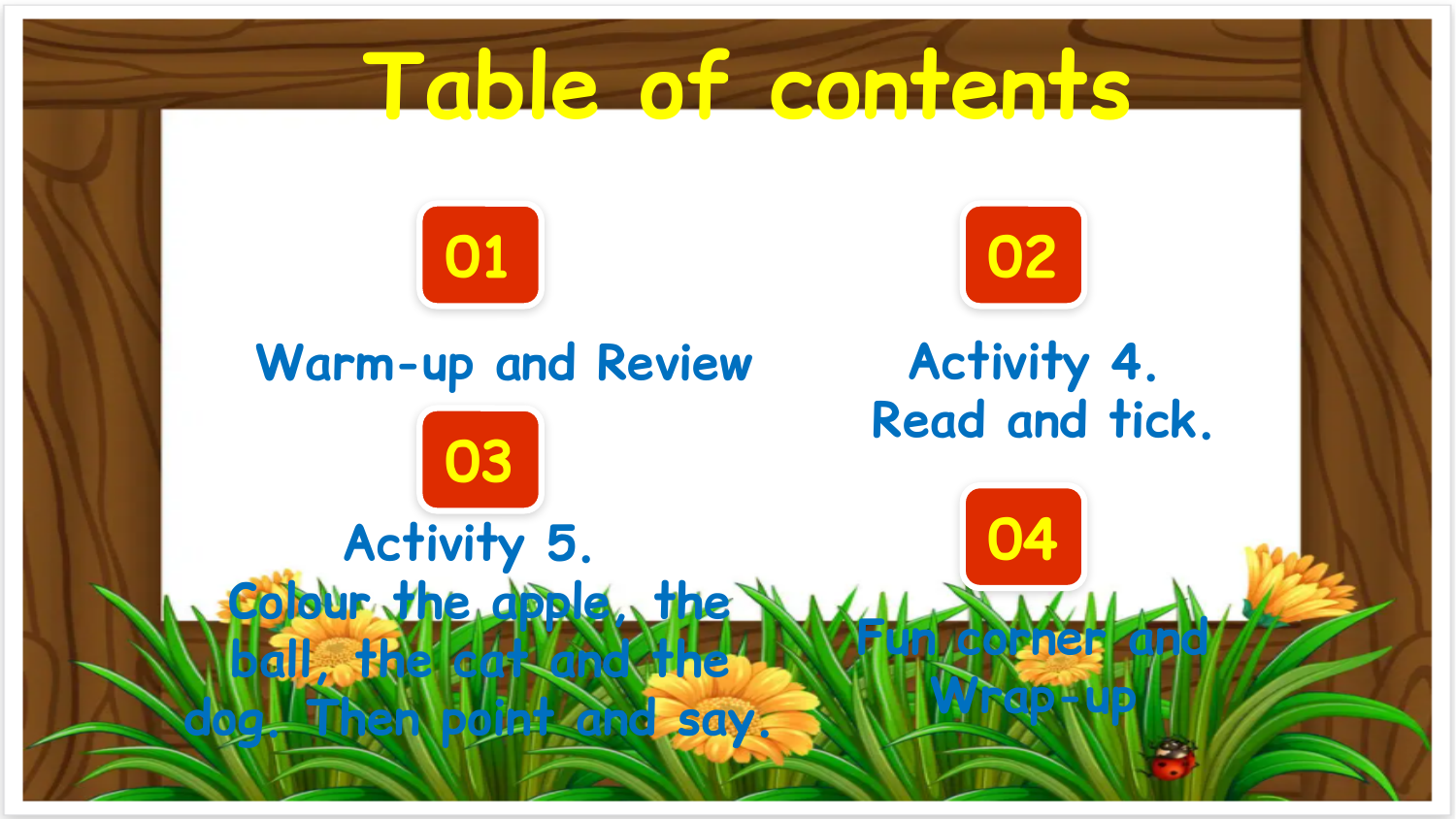

Table of contents
01
02
Activity 4.
Read and tick.
Warm-up and Review
03
04
Activity 5.
Colour the apple, the ball, the cat and the dog. Then point and say.
Fun corner and Wrap-up